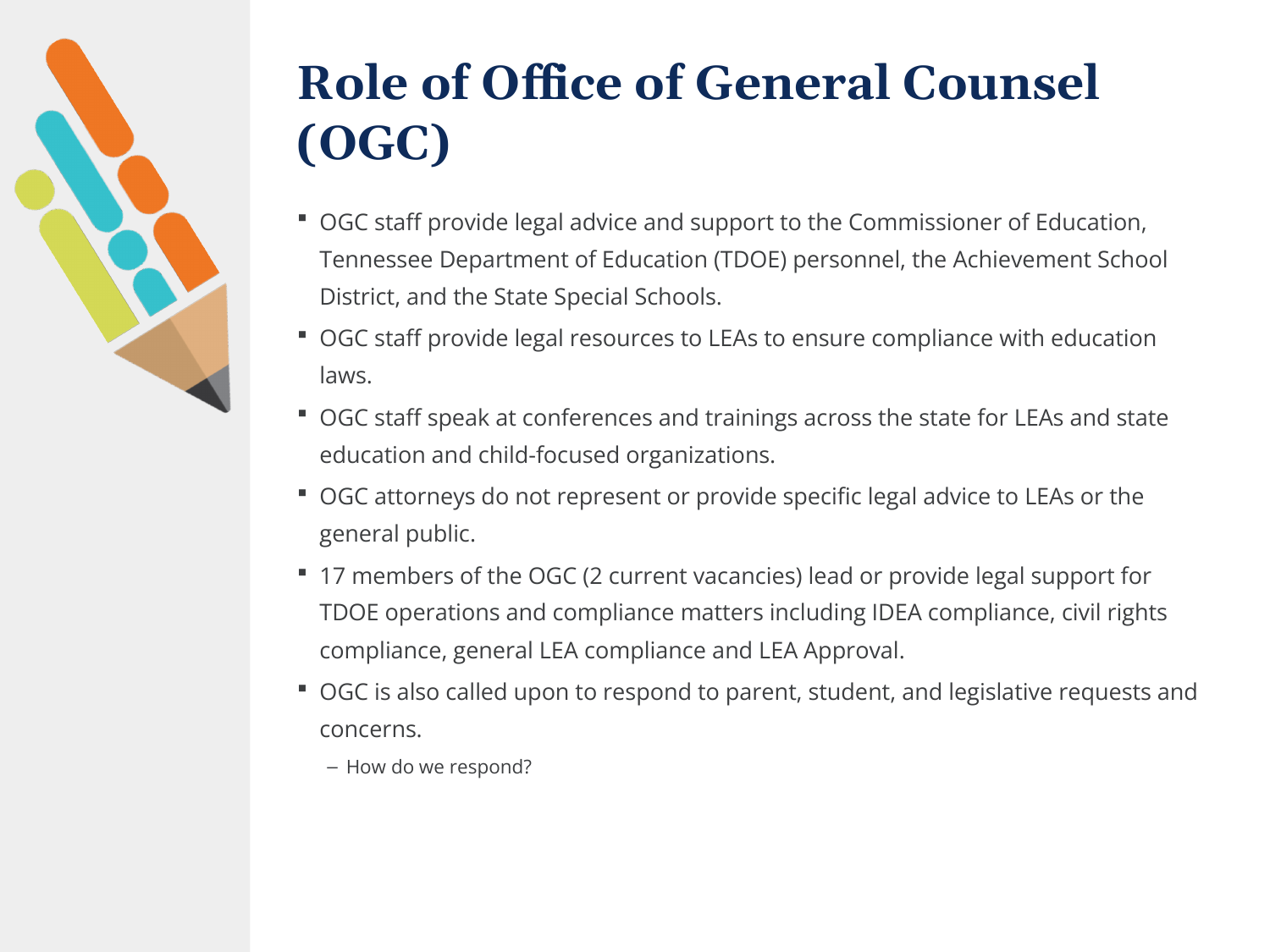

# Role of Office of General Counsel (OGC)
OGC staff provide legal advice and support to the Commissioner of Education, Tennessee Department of Education (TDOE) personnel, the Achievement School District, and the State Special Schools.
OGC staff provide legal resources to LEAs to ensure compliance with education laws.
OGC staff speak at conferences and trainings across the state for LEAs and state education and child-focused organizations.
OGC attorneys do not represent or provide specific legal advice to LEAs or the general public.
17 members of the OGC (2 current vacancies) lead or provide legal support for TDOE operations and compliance matters including IDEA compliance, civil rights compliance, general LEA compliance and LEA Approval.
OGC is also called upon to respond to parent, student, and legislative requests and concerns.
How do we respond?